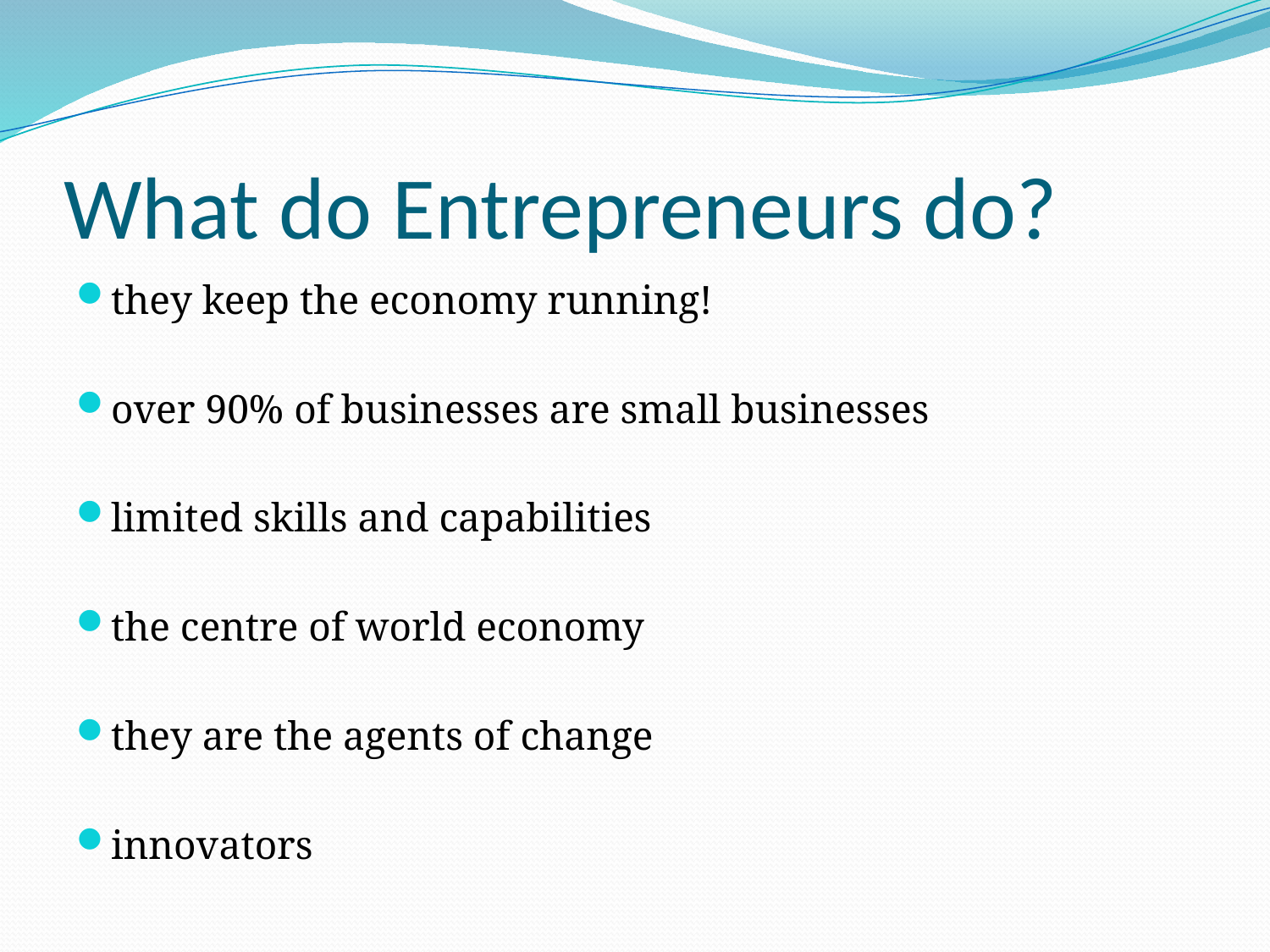

# What do Entrepreneurs do?
they keep the economy running!

over 90% of businesses are small businesses

limited skills and capabilities

the centre of world economy

they are the agents of change

innovators